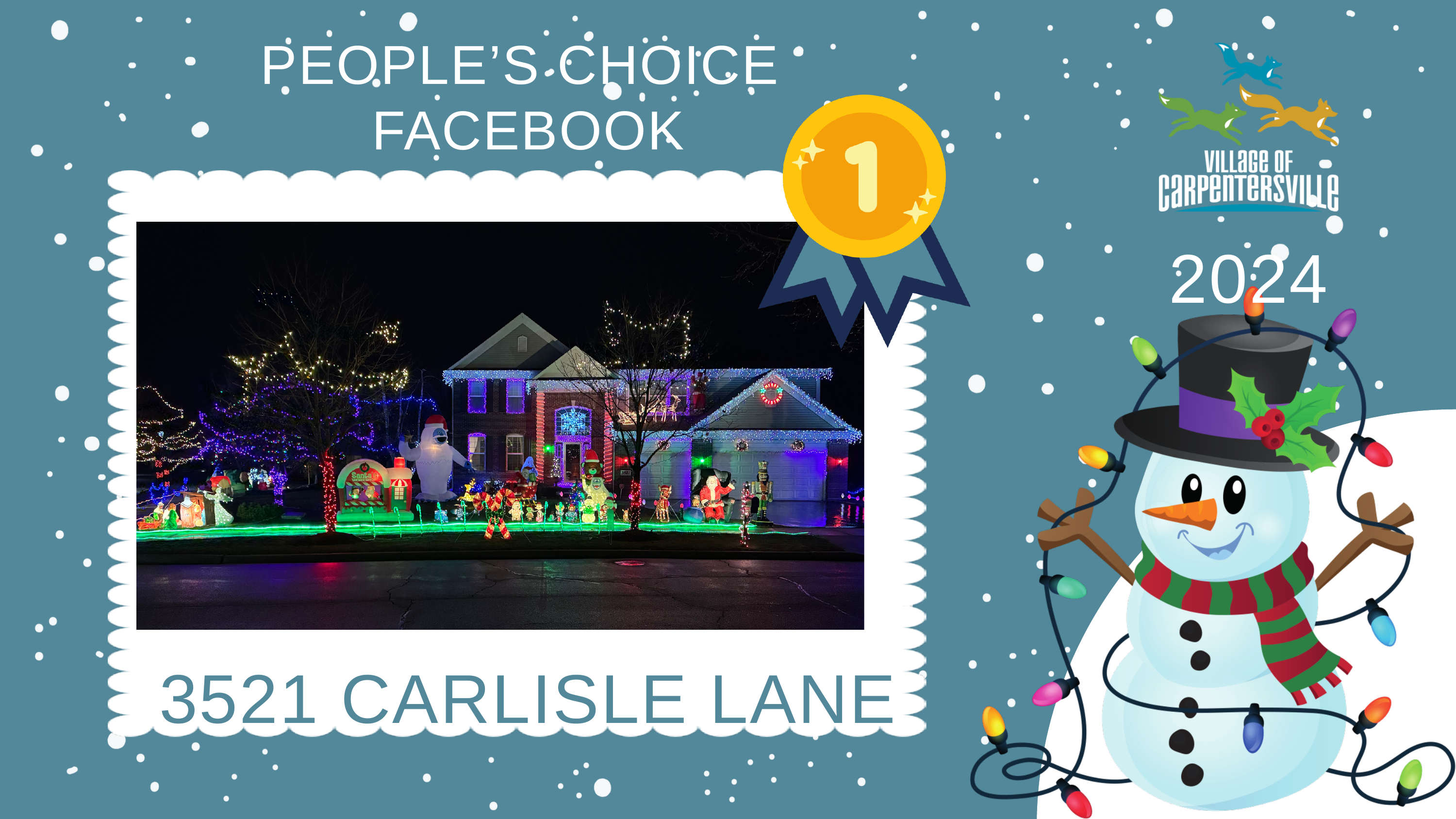

PEOPLE’S CHOICE
FACEBOOK

2024

3521 CARLISLE LANE